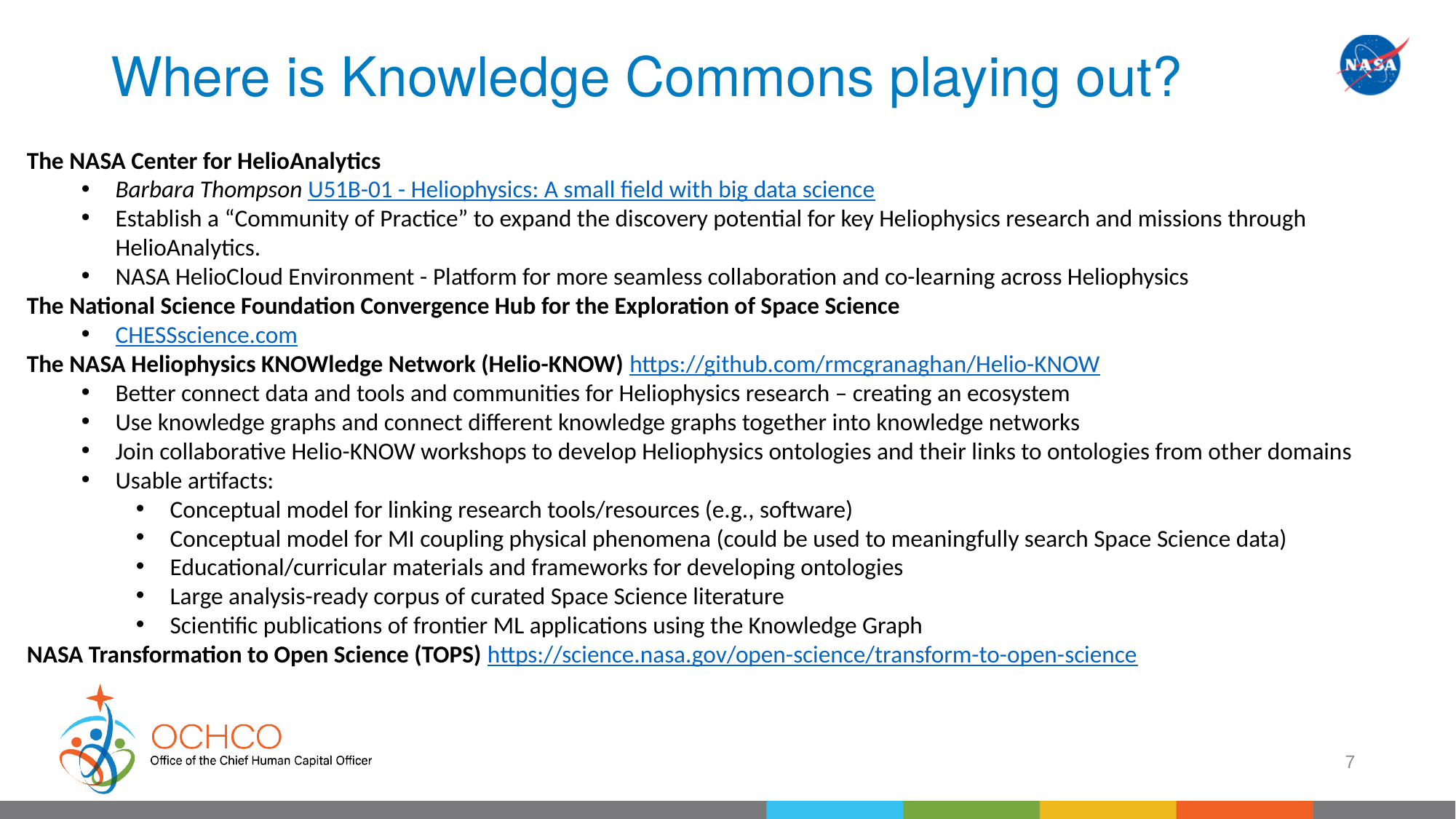

# Where is Knowledge Commons playing out?
The NASA Center for HelioAnalytics
Barbara Thompson U51B-01 - Heliophysics: A small field with big data science
Establish a “Community of Practice” to expand the discovery potential for key Heliophysics research and missions through HelioAnalytics.
NASA HelioCloud Environment - Platform for more seamless collaboration and co-learning across Heliophysics
The National Science Foundation Convergence Hub for the Exploration of Space Science
CHESSscience.com
The NASA Heliophysics KNOWledge Network (Helio-KNOW) https://github.com/rmcgranaghan/Helio-KNOW
Better connect data and tools and communities for Heliophysics research – creating an ecosystem
Use knowledge graphs and connect different knowledge graphs together into knowledge networks
Join collaborative Helio-KNOW workshops to develop Heliophysics ontologies and their links to ontologies from other domains
Usable artifacts:
Conceptual model for linking research tools/resources (e.g., software)
Conceptual model for MI coupling physical phenomena (could be used to meaningfully search Space Science data)
Educational/curricular materials and frameworks for developing ontologies
Large analysis-ready corpus of curated Space Science literature
Scientific publications of frontier ML applications using the Knowledge Graph
NASA Transformation to Open Science (TOPS) https://science.nasa.gov/open-science/transform-to-open-science
7